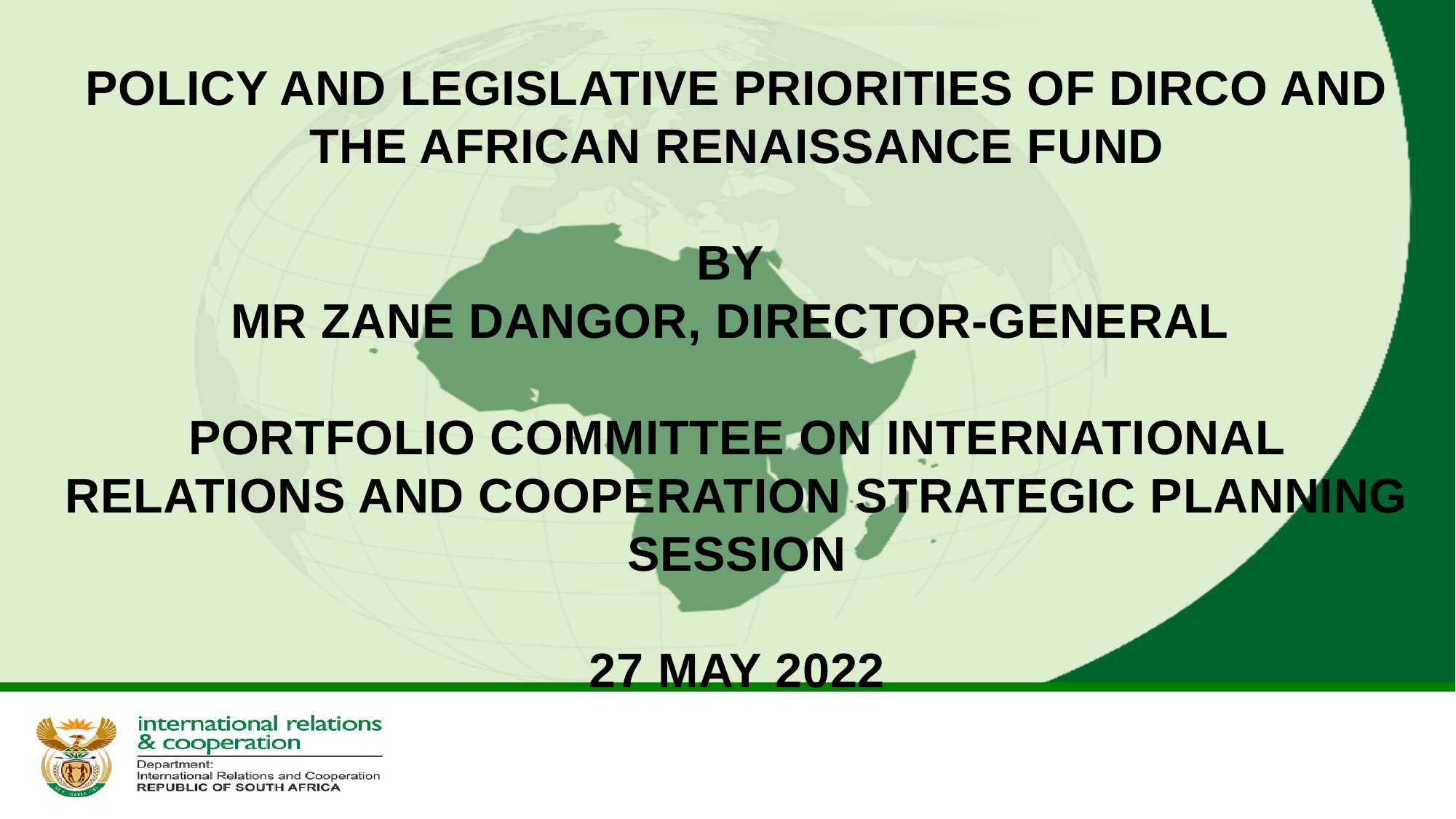

# POLICY AND LEGISLATIVE PRIORITIES OF DIRCO AND THE AFRICAN RENAISSANCE FUND BY MR ZANE DANGOR, DIRECTOR-GENERAL PORTFOLIO COMMITTEE ON INTERNATIONAL RELATIONS AND COOPERATION STRATEGIC PLANNING SESSION 27 MAY 2022